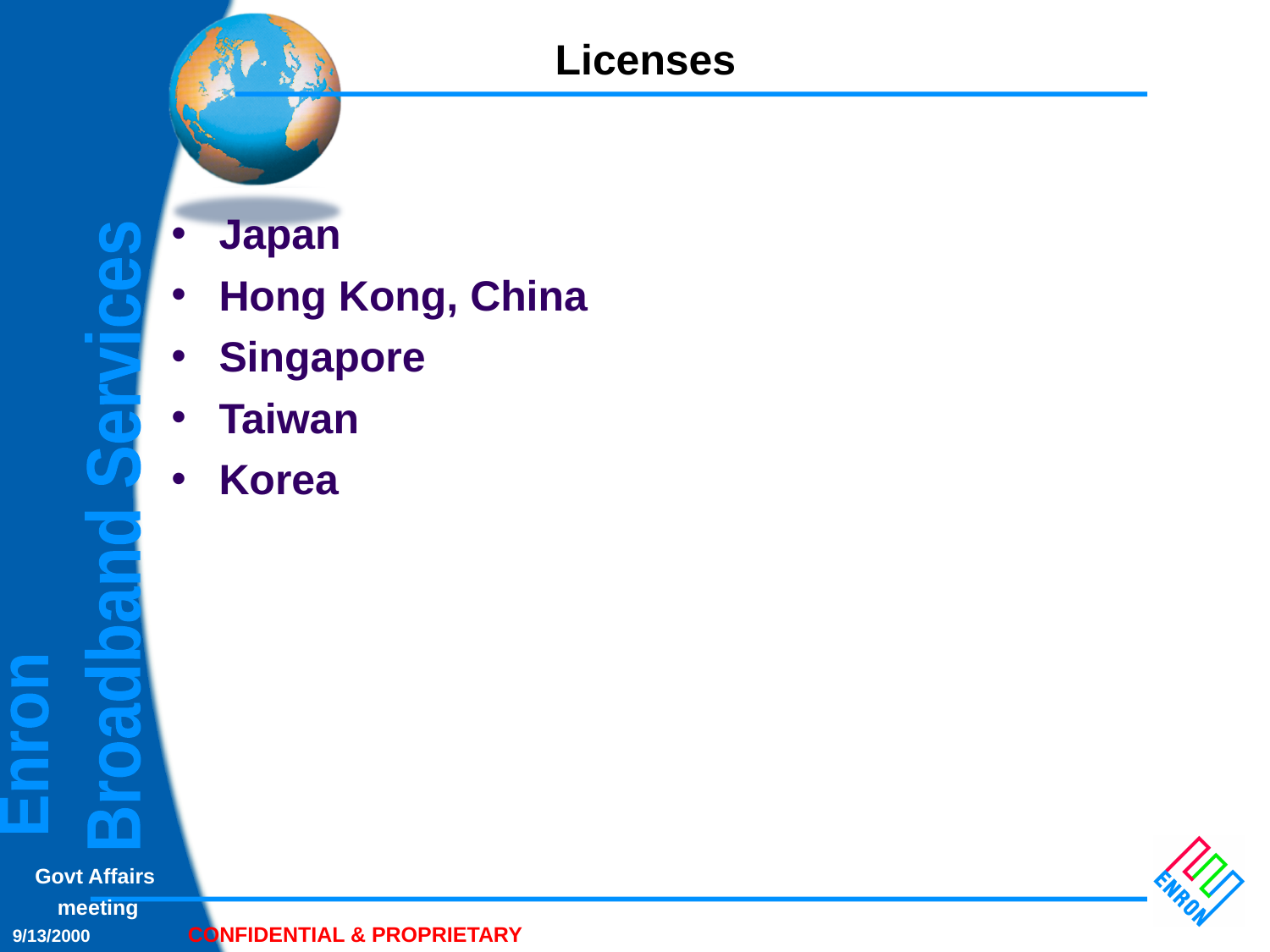

# Licenses
Japan
Hong Kong, China
Singapore
Taiwan
Korea